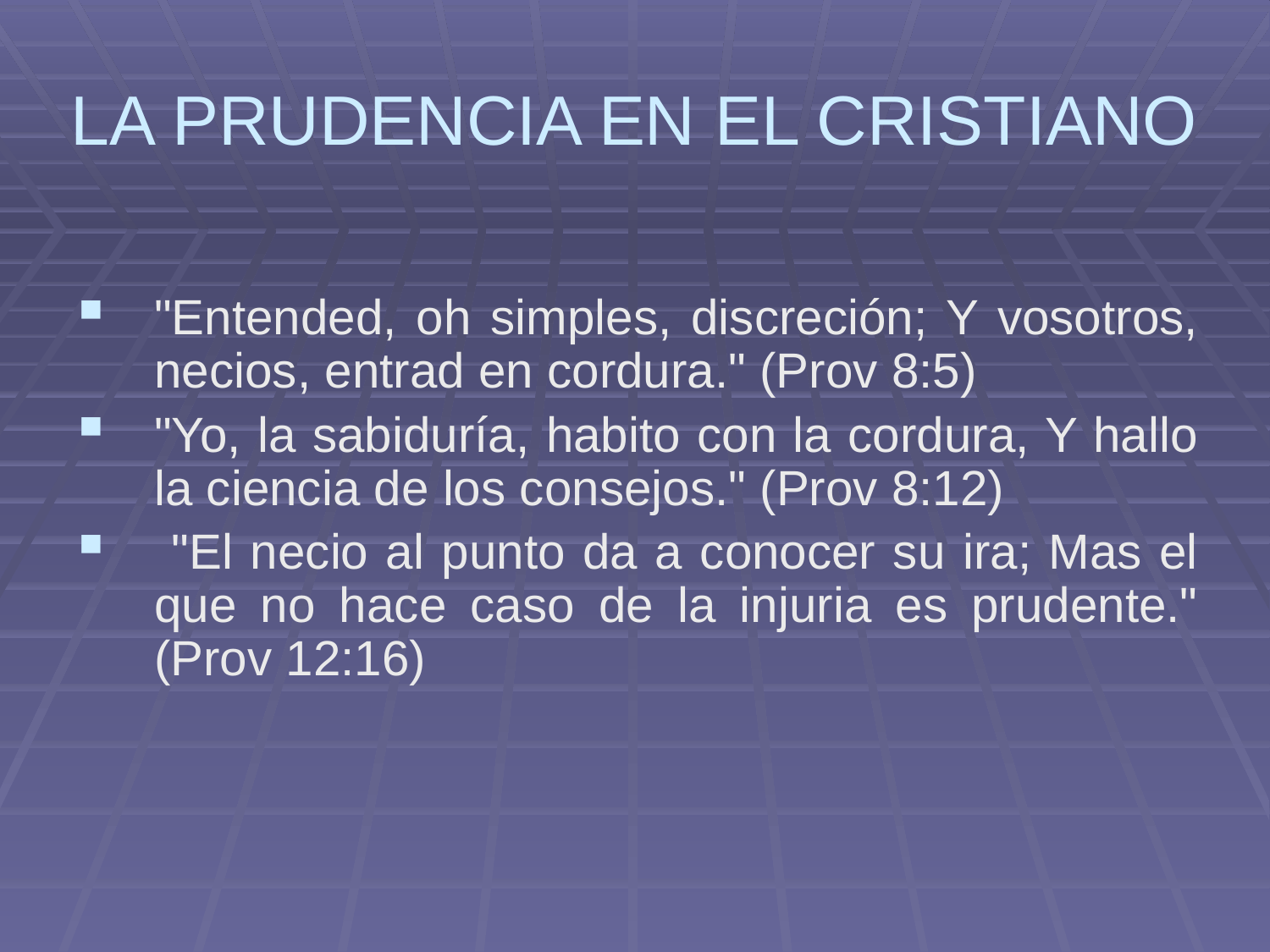

# LA PRUDENCIA EN EL CRISTIANO
"Entended, oh simples, discreción; Y vosotros, necios, entrad en cordura." (Prov 8:5)
"Yo, la sabiduría, habito con la cordura, Y hallo la ciencia de los consejos." (Prov 8:12)
 "El necio al punto da a conocer su ira; Mas el que no hace caso de la injuria es prudente." (Prov 12:16)